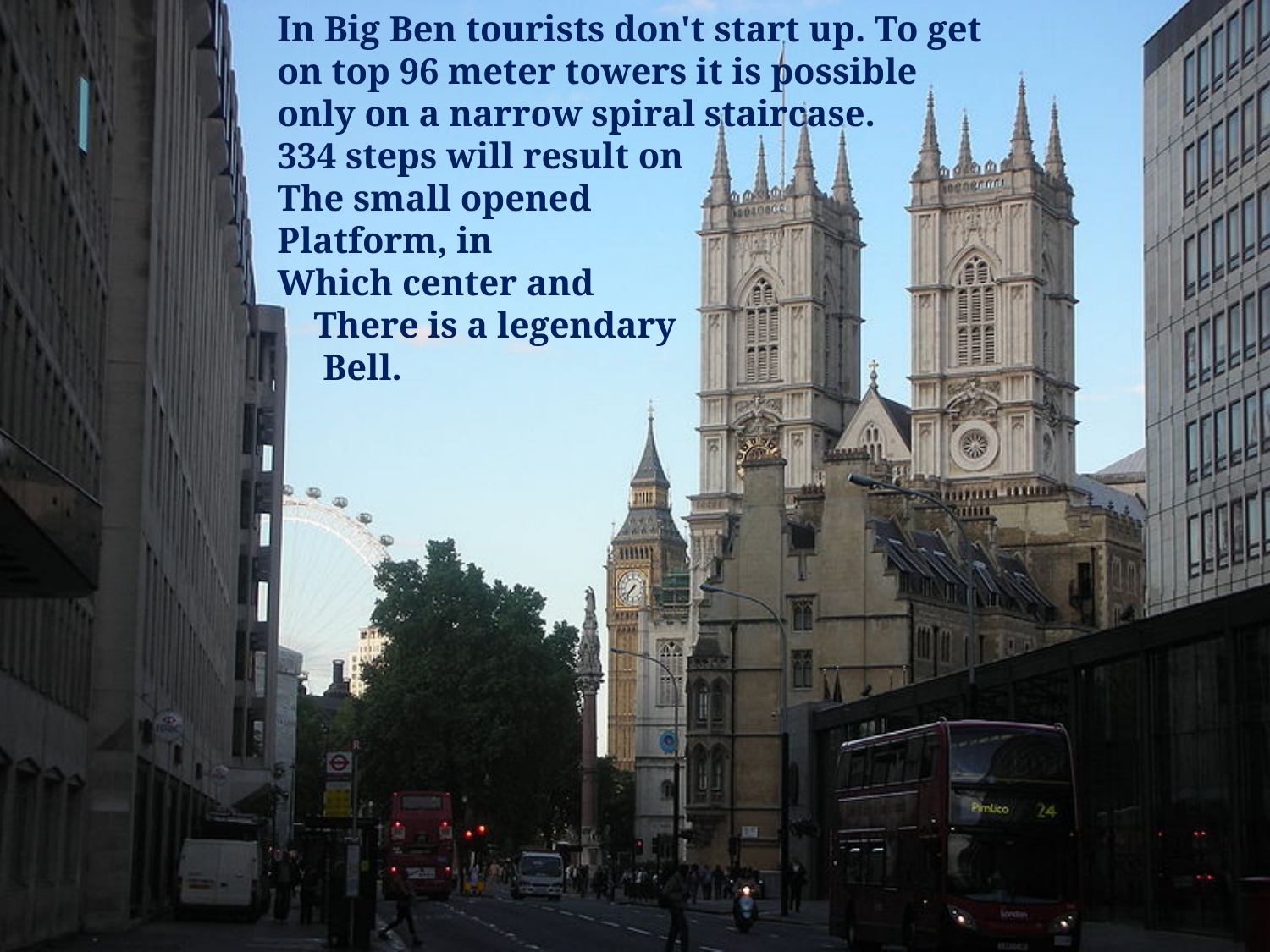

In Big Ben tourists don't start up. To get on top 96 meter towers it is possible only on a narrow spiral staircase.
334 steps will result on
The small opened
Platform, in
Which center and
    There is a legendary
     Bell.